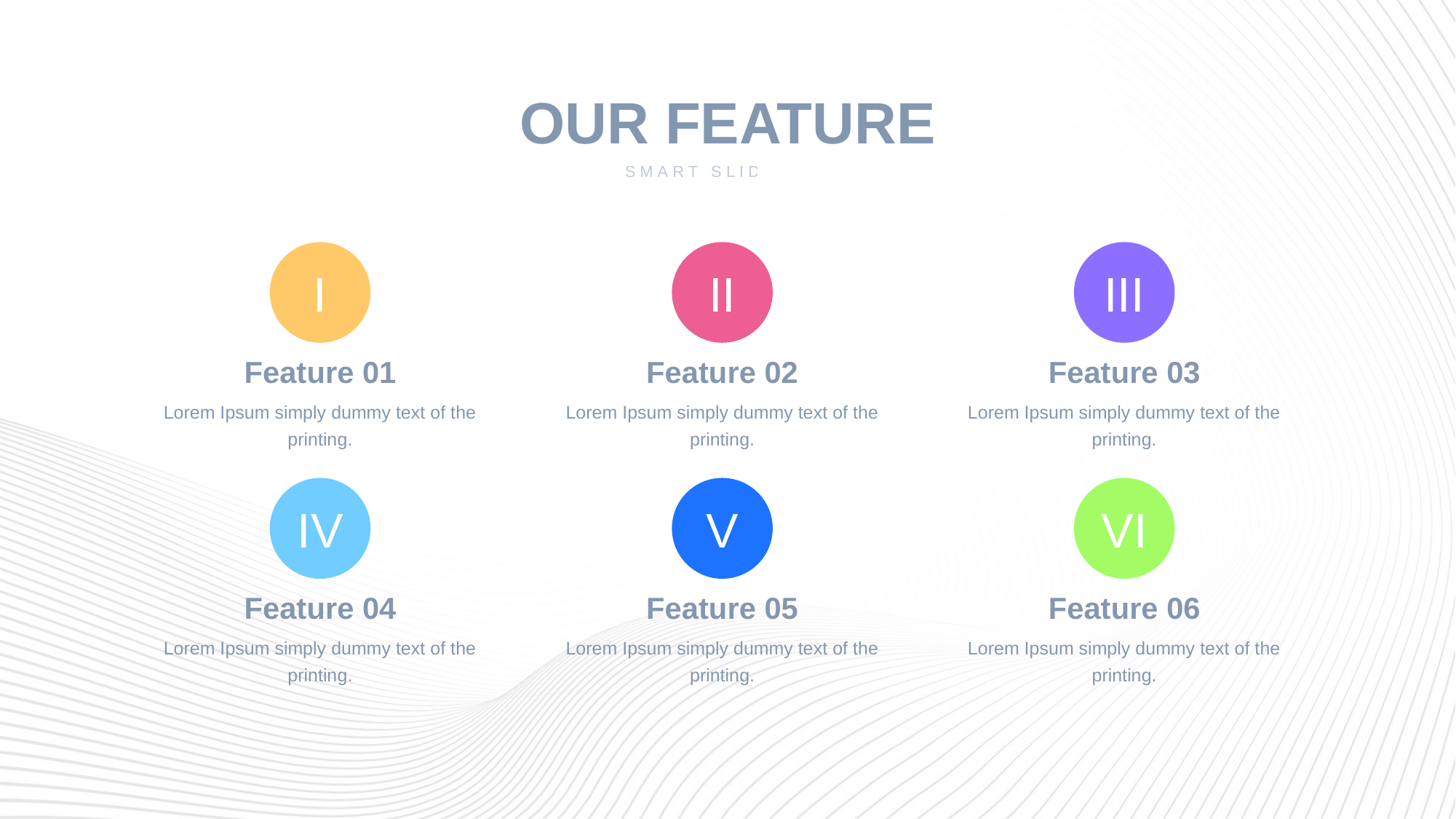

# OUR FEATURE
SMART SLIDE 2.0
I
Feature 01
Lorem Ipsum simply dummy text of the printing.
II
Feature 02
Lorem Ipsum simply dummy text of the printing.
III
Feature 03
Lorem Ipsum simply dummy text of the printing.
IV
Feature 04
Lorem Ipsum simply dummy text of the printing.
V
Feature 05
Lorem Ipsum simply dummy text of the printing.
VI
Feature 06
Lorem Ipsum simply dummy text of the printing.